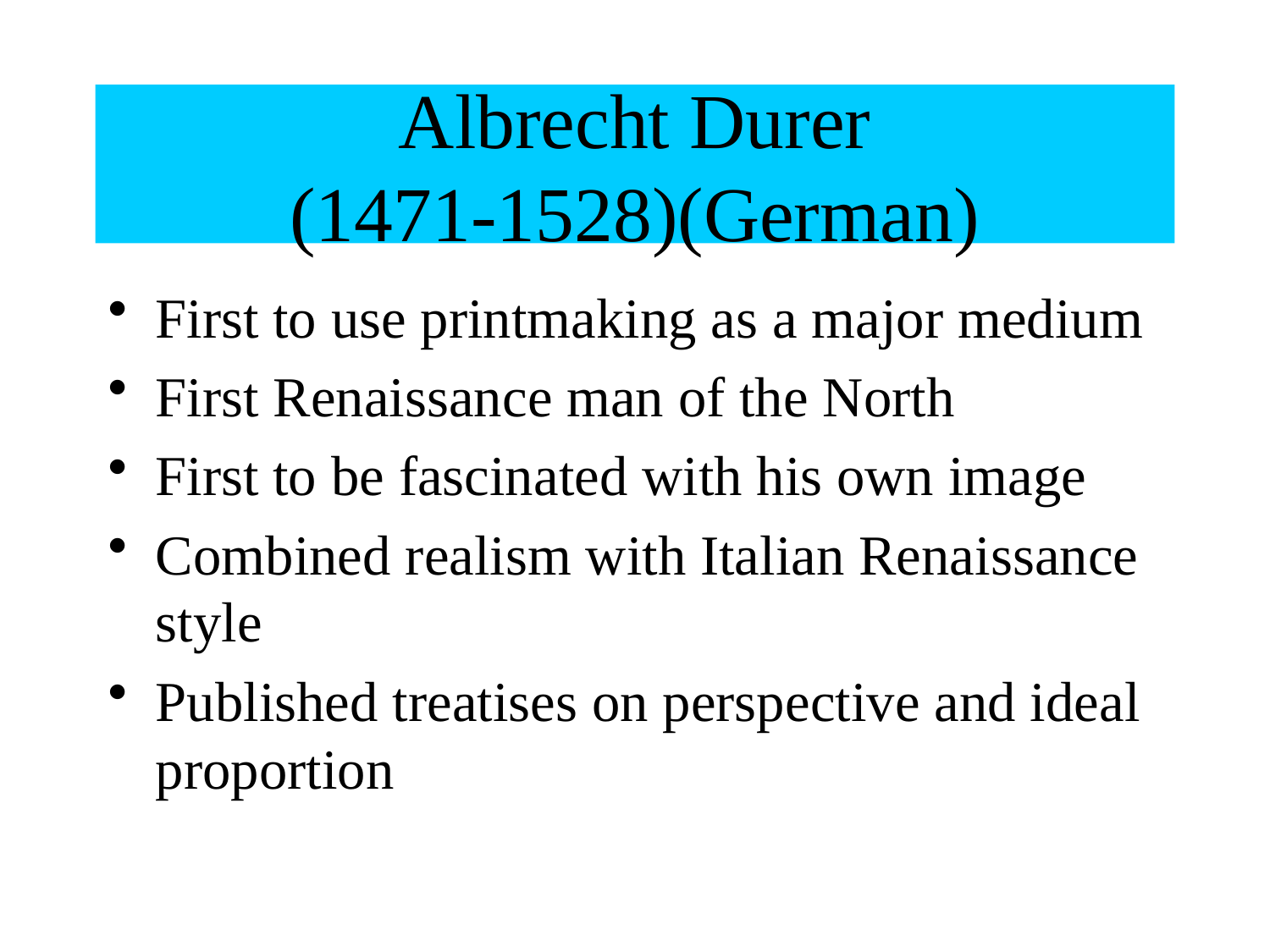

# Albrecht Durer (1471-1528)(German)
First to use printmaking as a major medium
First Renaissance man of the North
First to be fascinated with his own image
Combined realism with Italian Renaissance style
Published treatises on perspective and ideal proportion